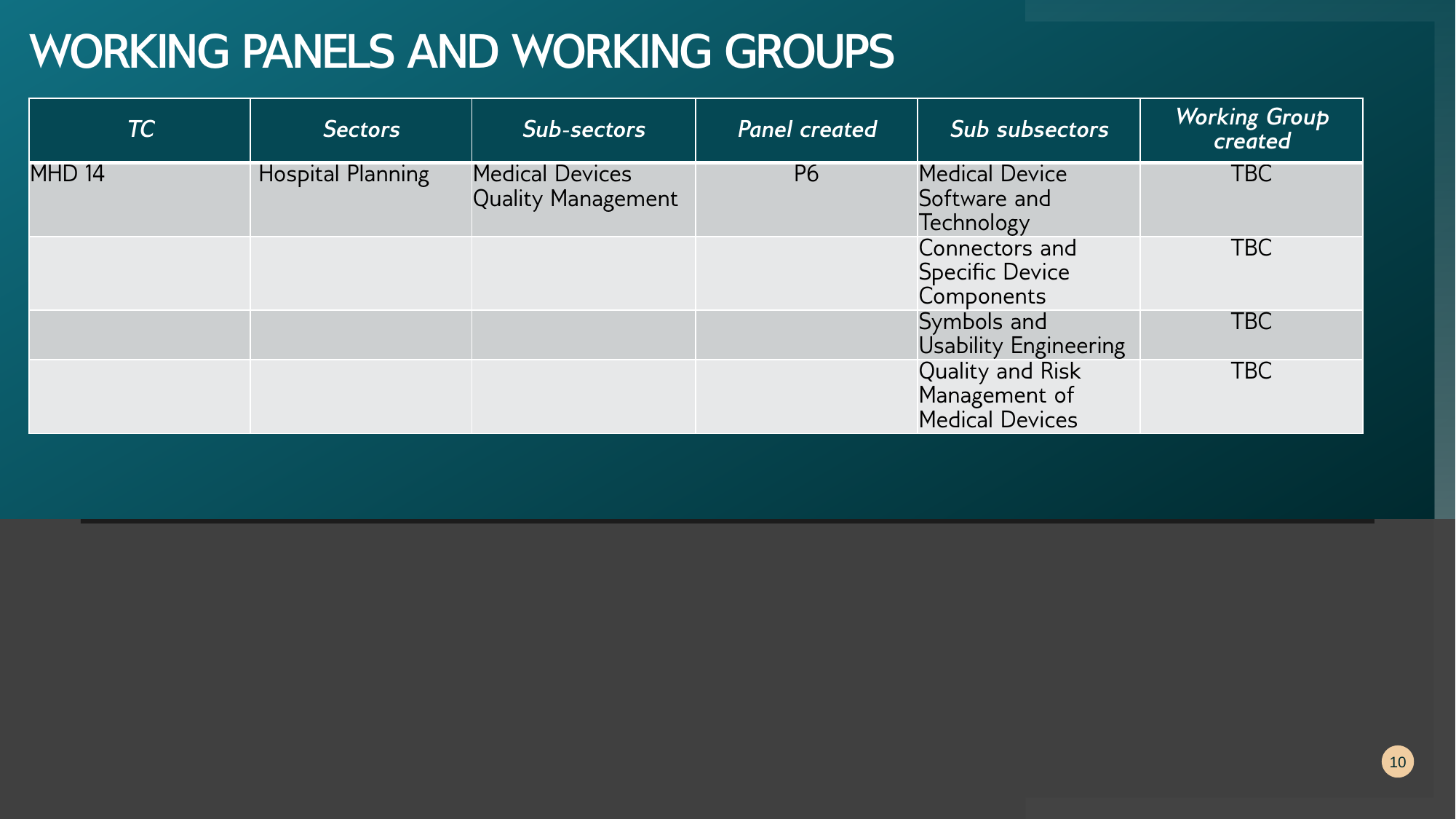

# Working Panels and Working Groups
| TC | Sectors | Sub-sectors | Panel created | Sub subsectors | Working Group created |
| --- | --- | --- | --- | --- | --- |
| MHD 14 | Hospital Planning | Medical Devices Quality Management | P6 | Medical Device Software and Technology | TBC |
|  |  |  |  | Connectors and Specific Device Components | TBC |
|  |  |  |  | Symbols and Usability Engineering | TBC |
|  |  |  |  | Quality and Risk Management of Medical Devices | TBC |
10